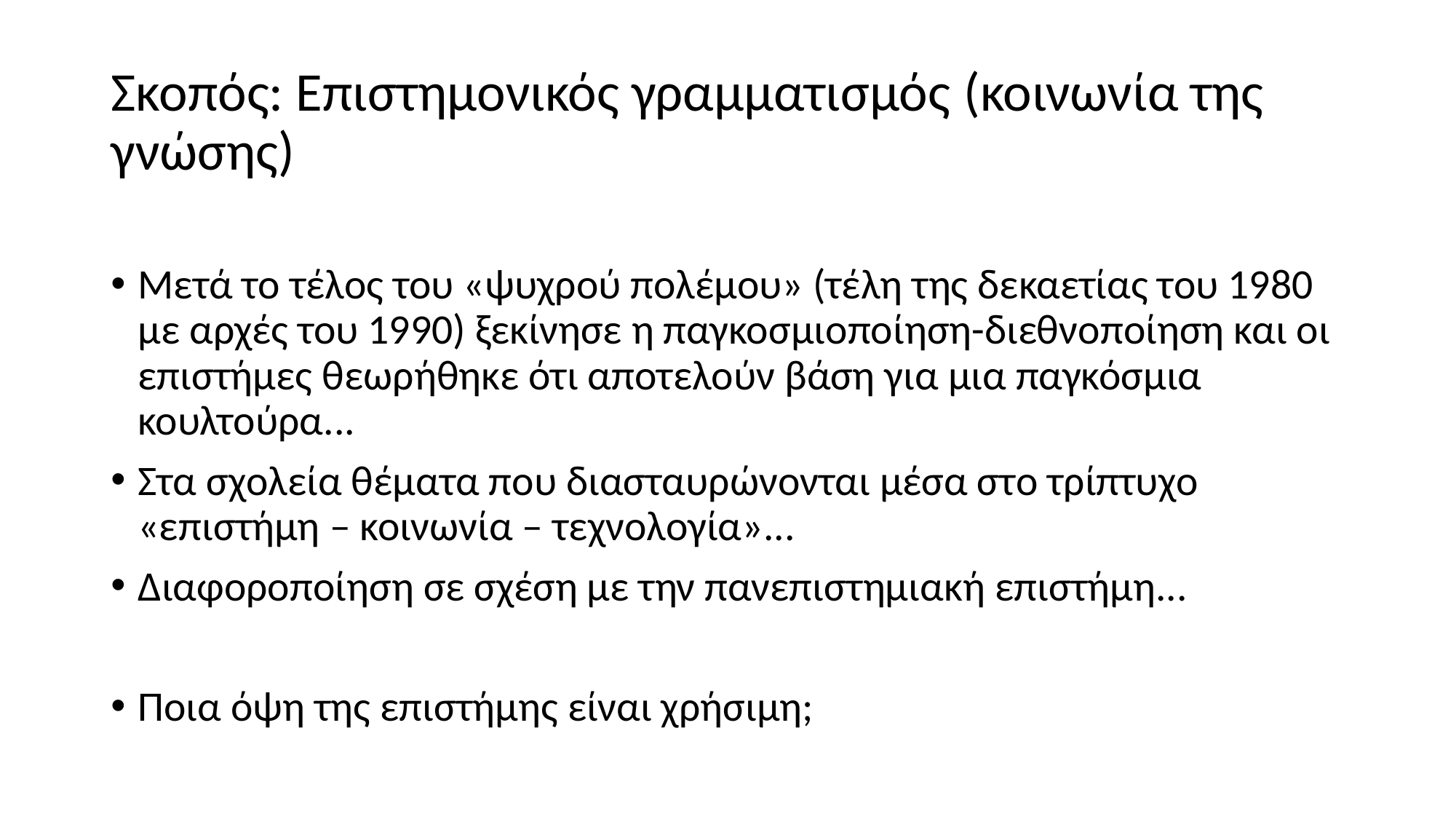

# Σκοπός: Επιστημονικός γραμματισμός (κοινωνία της γνώσης)
Μετά το τέλος του «ψυχρού πολέμου» (τέλη της δεκαετίας του 1980 με αρχές του 1990) ξεκίνησε η παγκοσμιοποίηση-διεθνοποίηση και οι επιστήμες θεωρήθηκε ότι αποτελούν βάση για μια παγκόσμια κουλτούρα...
Στα σχολεία θέματα που διασταυρώνονται μέσα στο τρίπτυχο «επιστήμη – κοινωνία – τεχνολογία»...
Διαφοροποίηση σε σχέση με την πανεπιστημιακή επιστήμη...

Ποια όψη της επιστήμης είναι χρήσιμη;